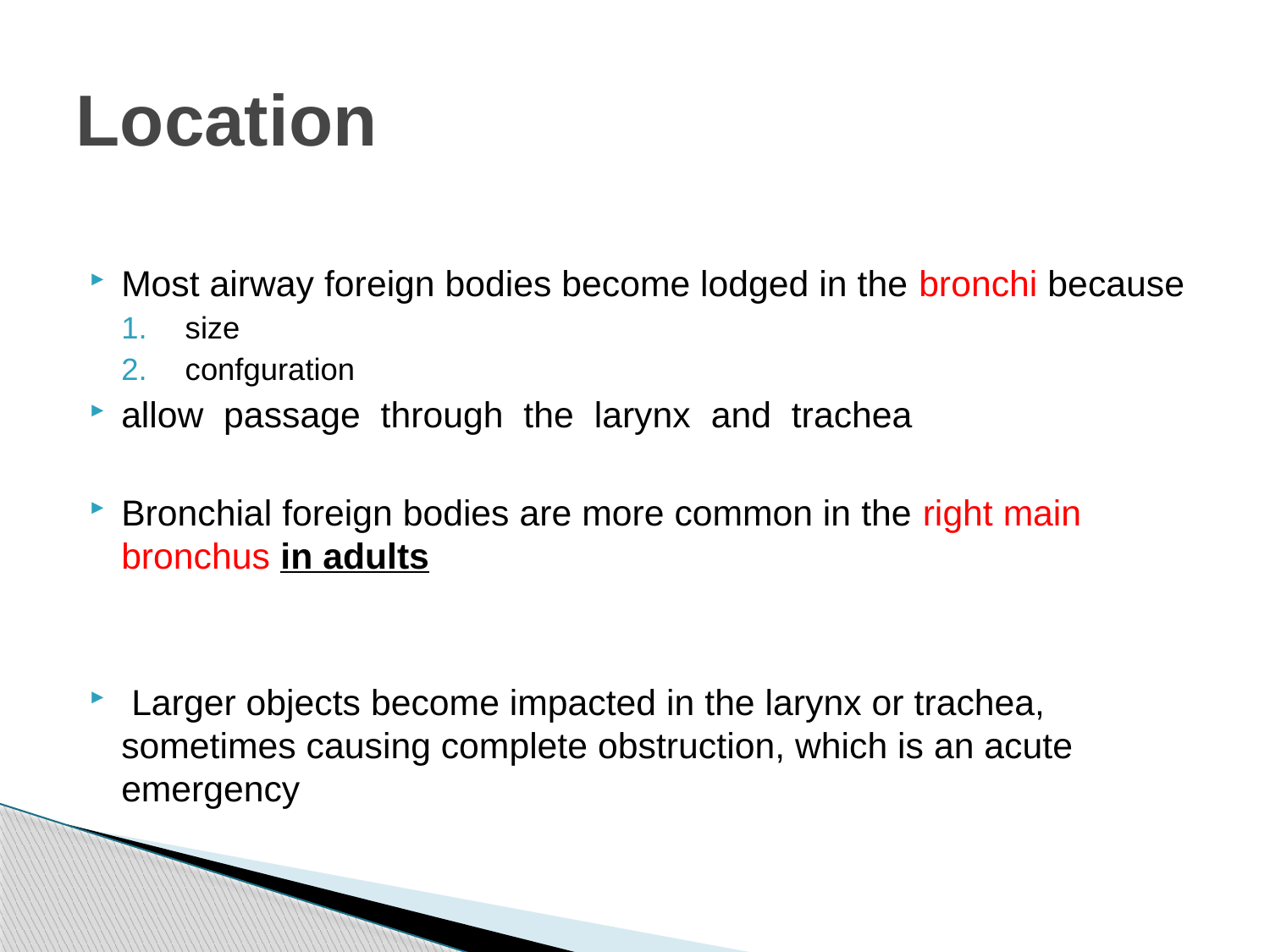

# Location

Most airway foreign bodies become lodged in the bronchi because
size
confguration
allow  passage  through  the  larynx  and  trachea

Bronchial foreign bodies are more common in the right main bronchus in adults

 Larger objects become impacted in the larynx or trachea, sometimes causing complete obstruction, which is an acute emergency